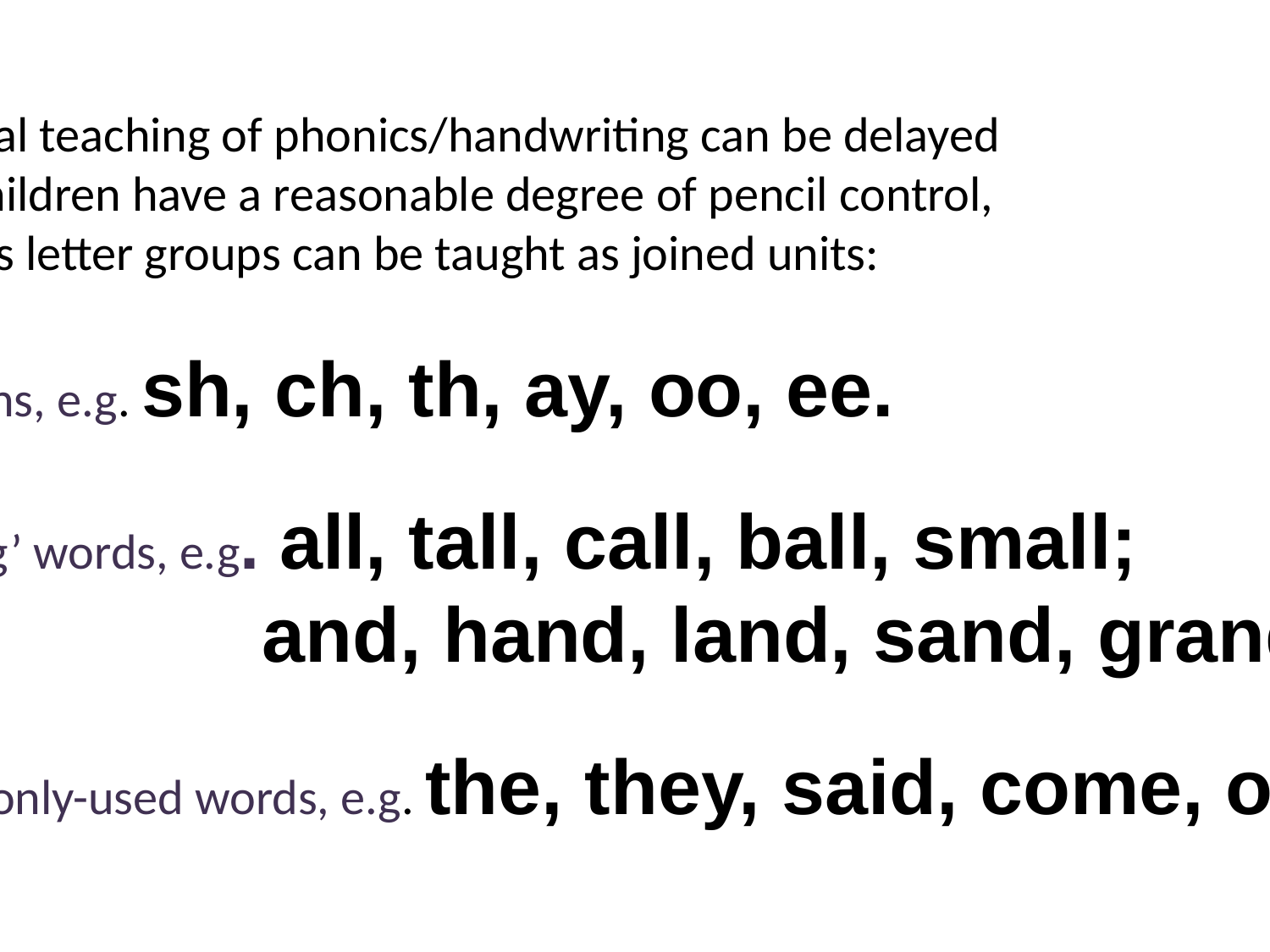

If formal teaching of phonics/handwriting can be delayed
until children have a reasonable degree of pencil control,
obvious letter groups can be taught as joined units:

Digraphs, e.g. sh, ch, th, ay, oo, ee.

‘Riming’ words, e.g. all, tall, call, ball, small;
                       and, hand, land, sand, grand.

Commonly-used words, e.g. the, they, said, come, one.